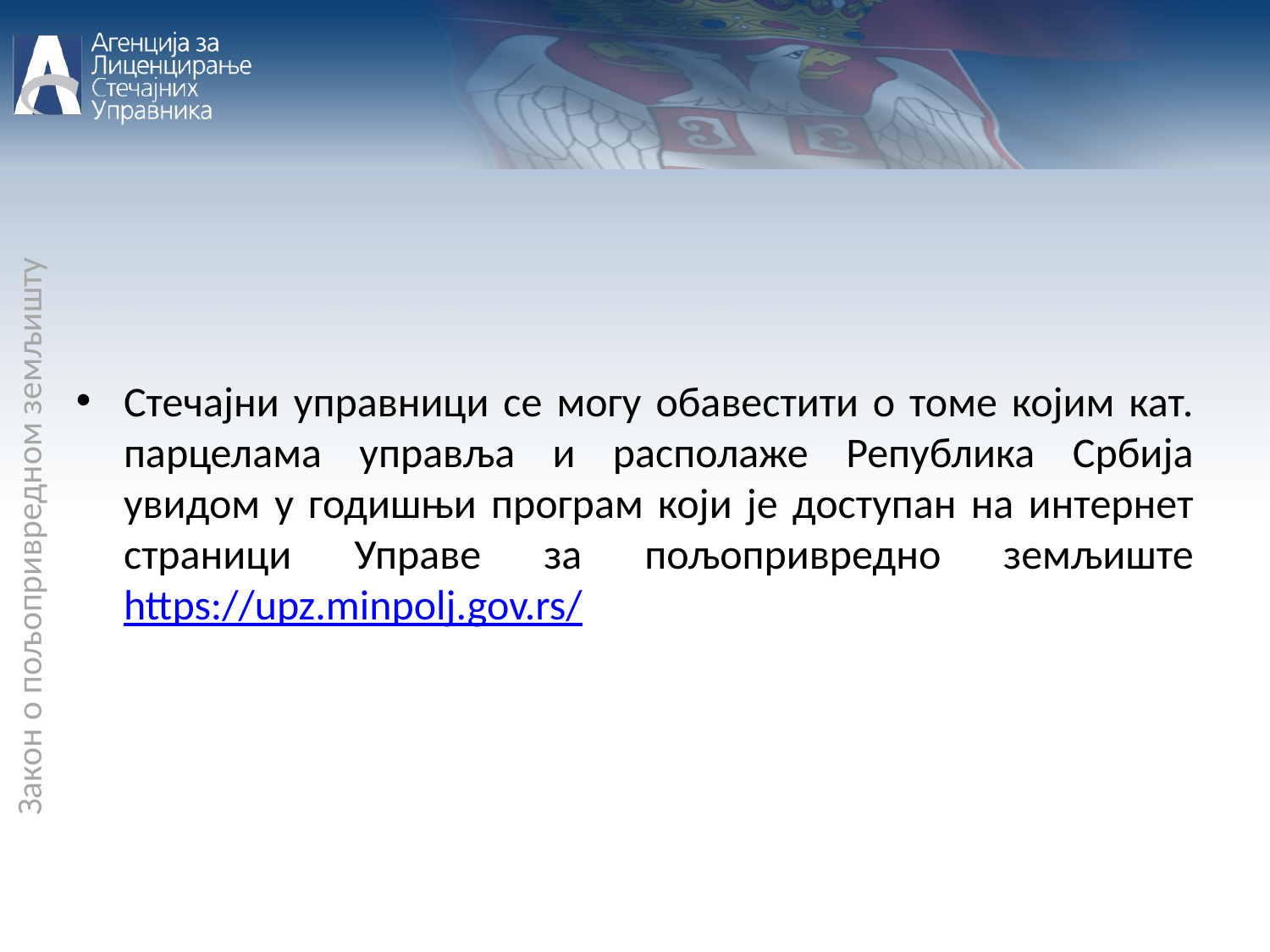

Закон о пољопривредном земљишту
Стечајни управници се могу обавестити о томе којим кат. парцелама управља и располаже Република Србија увидом у годишњи програм који је доступан на интернет страници Управе за пољопривредно земљиште https://upz.minpolj.gov.rs/